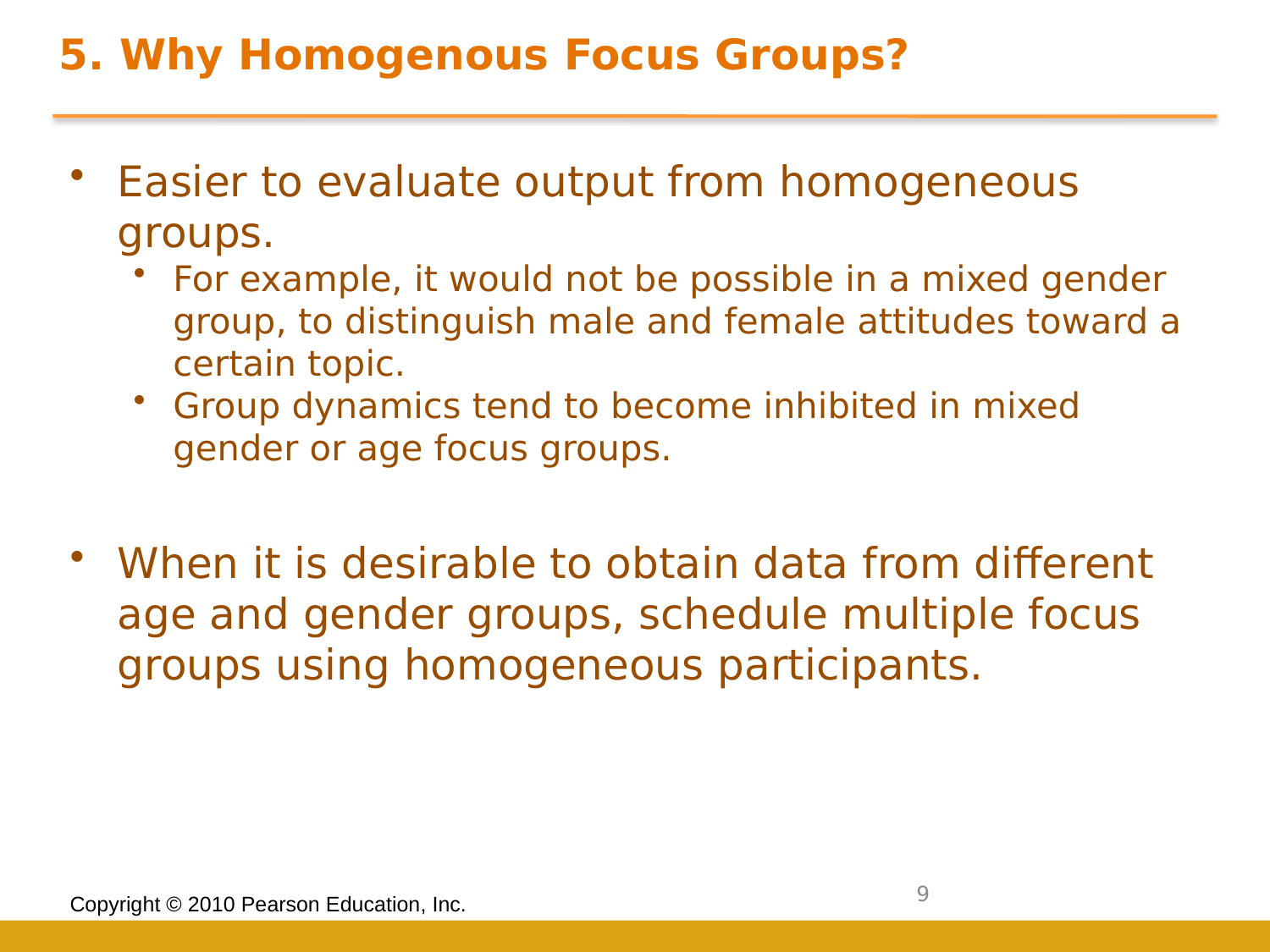

5. Why Homogenous Focus Groups?
Easier to evaluate output from homogeneous groups.
For example, it would not be possible in a mixed gender group, to distinguish male and female attitudes toward a certain topic.
Group dynamics tend to become inhibited in mixed gender or age focus groups.

When it is desirable to obtain data from different age and gender groups, schedule multiple focus groups using homogeneous participants.
9